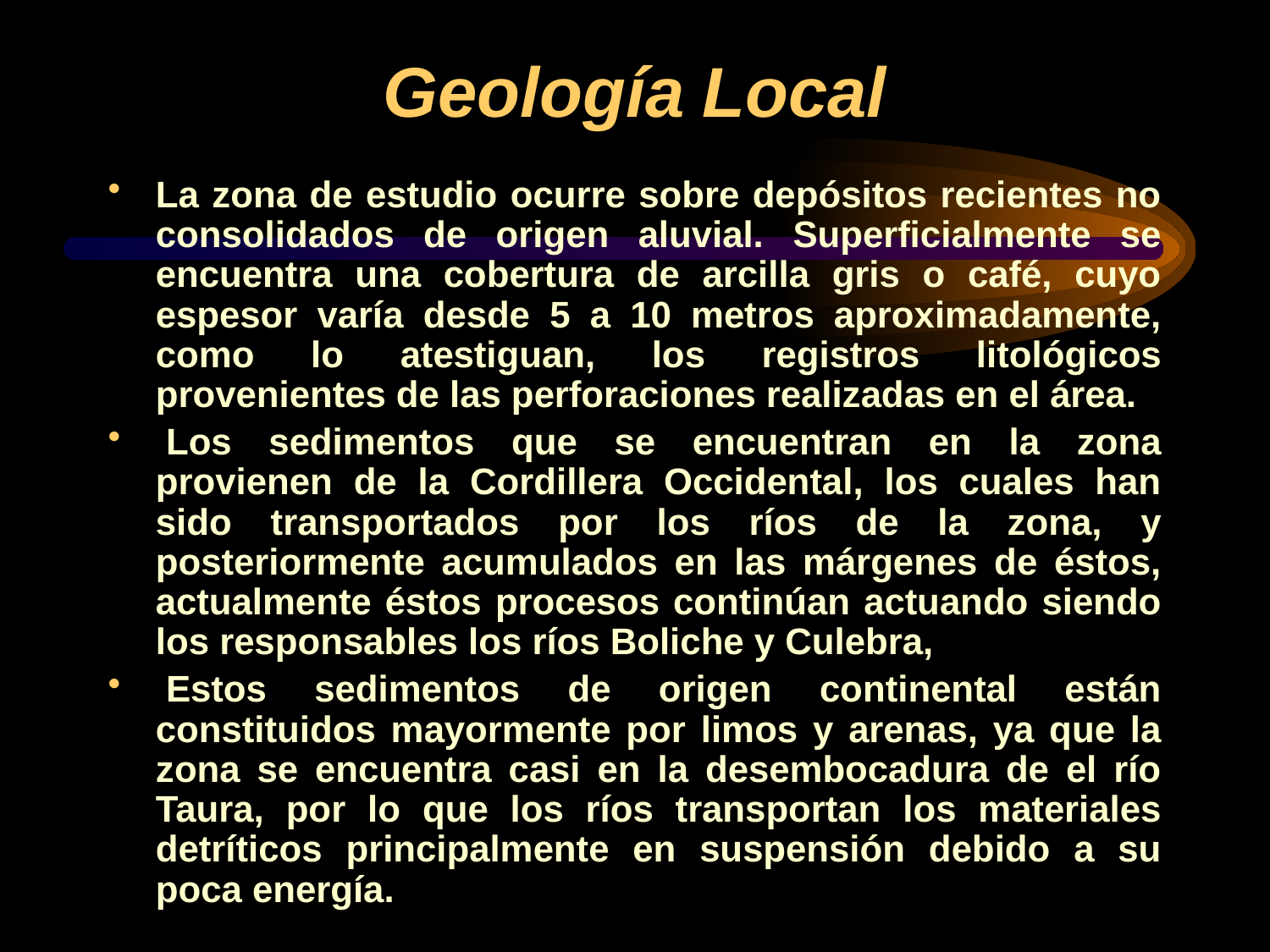

# Geología Local
La zona de estudio ocurre sobre depósitos recientes no consolidados de origen aluvial. Superficialmente se encuentra una cobertura de arcilla gris o café, cuyo espesor varía desde 5 a 10 metros aproximadamente, como lo atestiguan, los registros litológicos provenientes de las perforaciones realizadas en el área.
 Los sedimentos que se encuentran en la zona provienen de la Cordillera Occidental, los cuales han sido transportados por los ríos de la zona, y posteriormente acumulados en las márgenes de éstos, actualmente éstos procesos continúan actuando siendo los responsables los ríos Boliche y Culebra,
 Estos sedimentos de origen continental están constituidos mayormente por limos y arenas, ya que la zona se encuentra casi en la desembocadura de el río Taura, por lo que los ríos transportan los materiales detríticos principalmente en suspensión debido a su poca energía.